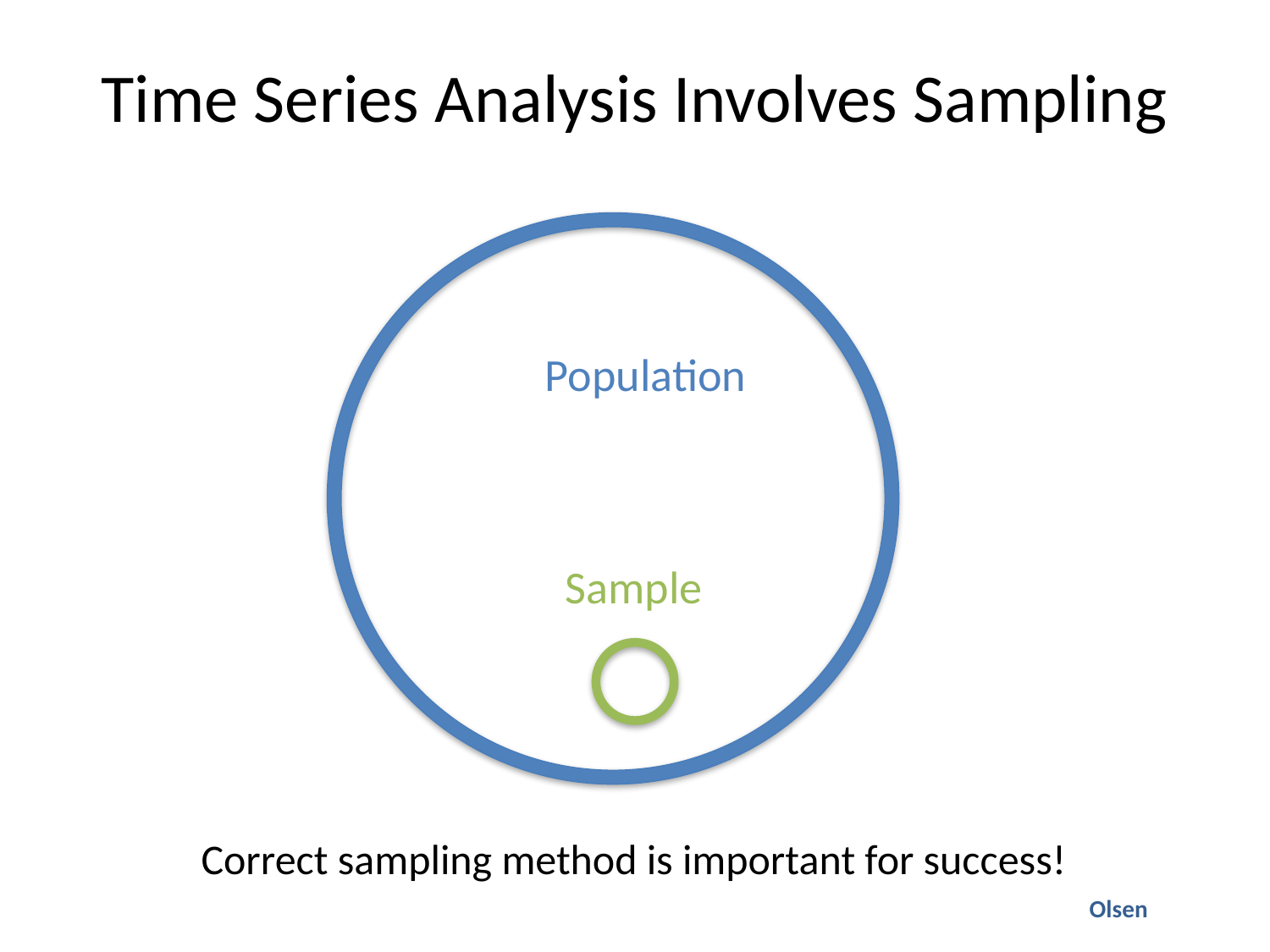

# Time Series Analysis Involves Sampling

Population
Sample

Correct sampling method is important for success!